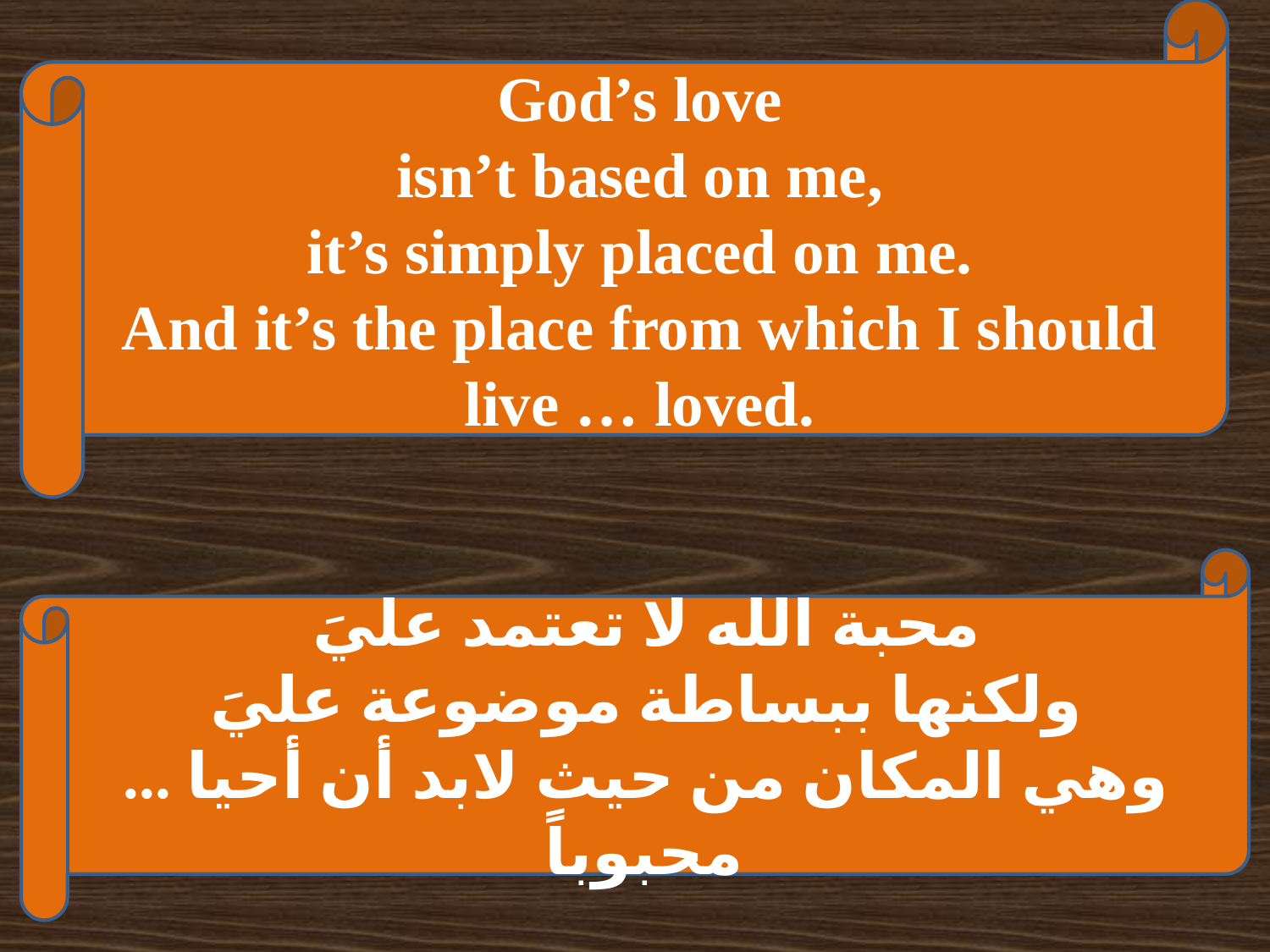

God’s love
isn’t based on me,
it’s simply placed on me.
And it’s the place from which I should live … loved.
محبة الله لا تعتمد عليَ
ولكنها ببساطة موضوعة عليَ
وهي المكان من حيث لابد أن أحيا ... محبوباً